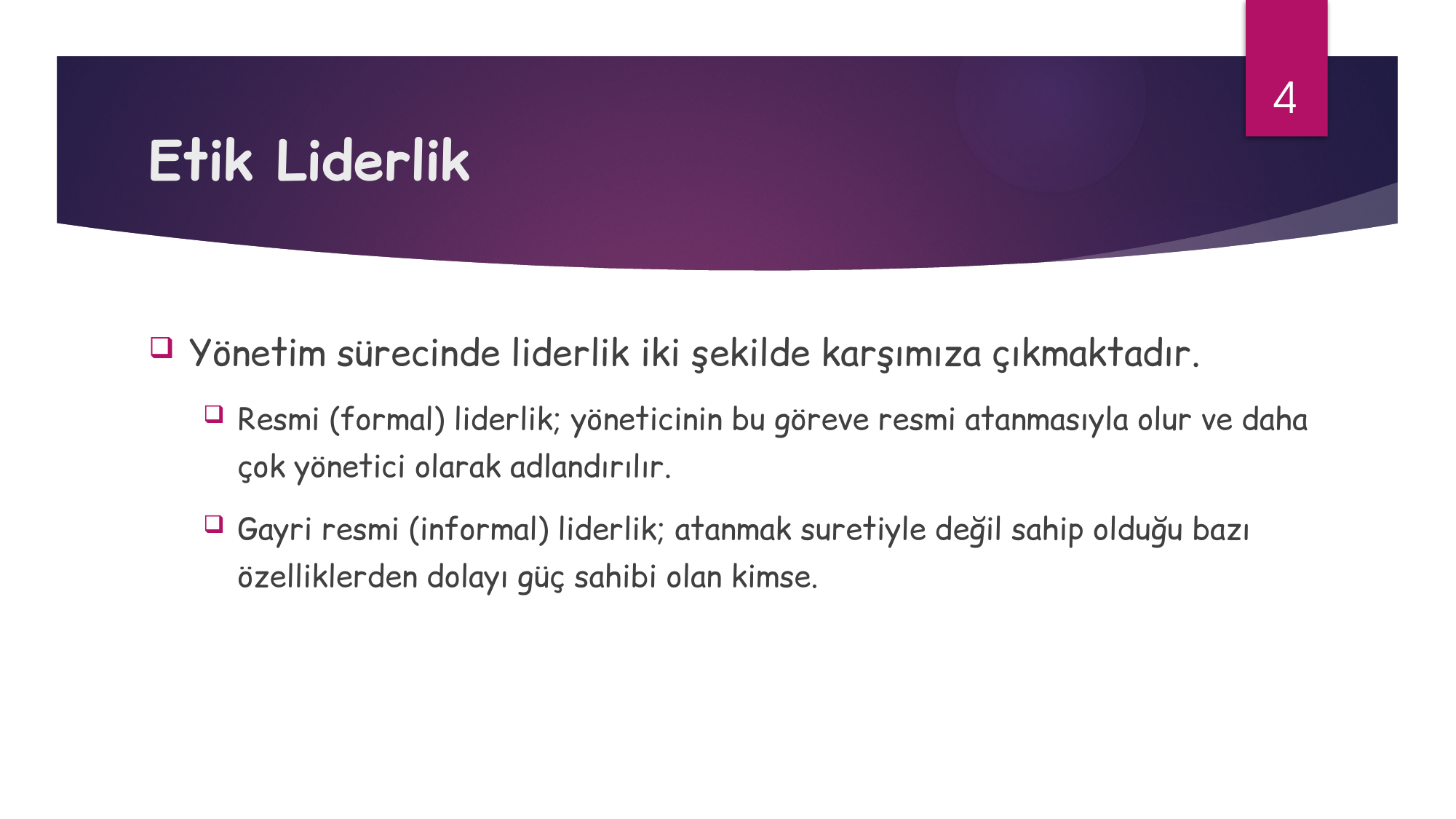

4
# Etik Liderlik
Yönetim sürecinde liderlik iki şekilde karşımıza çıkmaktadır.
Resmi (formal) liderlik; yöneticinin bu göreve resmi atanmasıyla olur ve daha çok yönetici olarak adlandırılır.
Gayri resmi (informal) liderlik; atanmak suretiyle değil sahip olduğu bazı özelliklerden dolayı güç sahibi olan kimse.